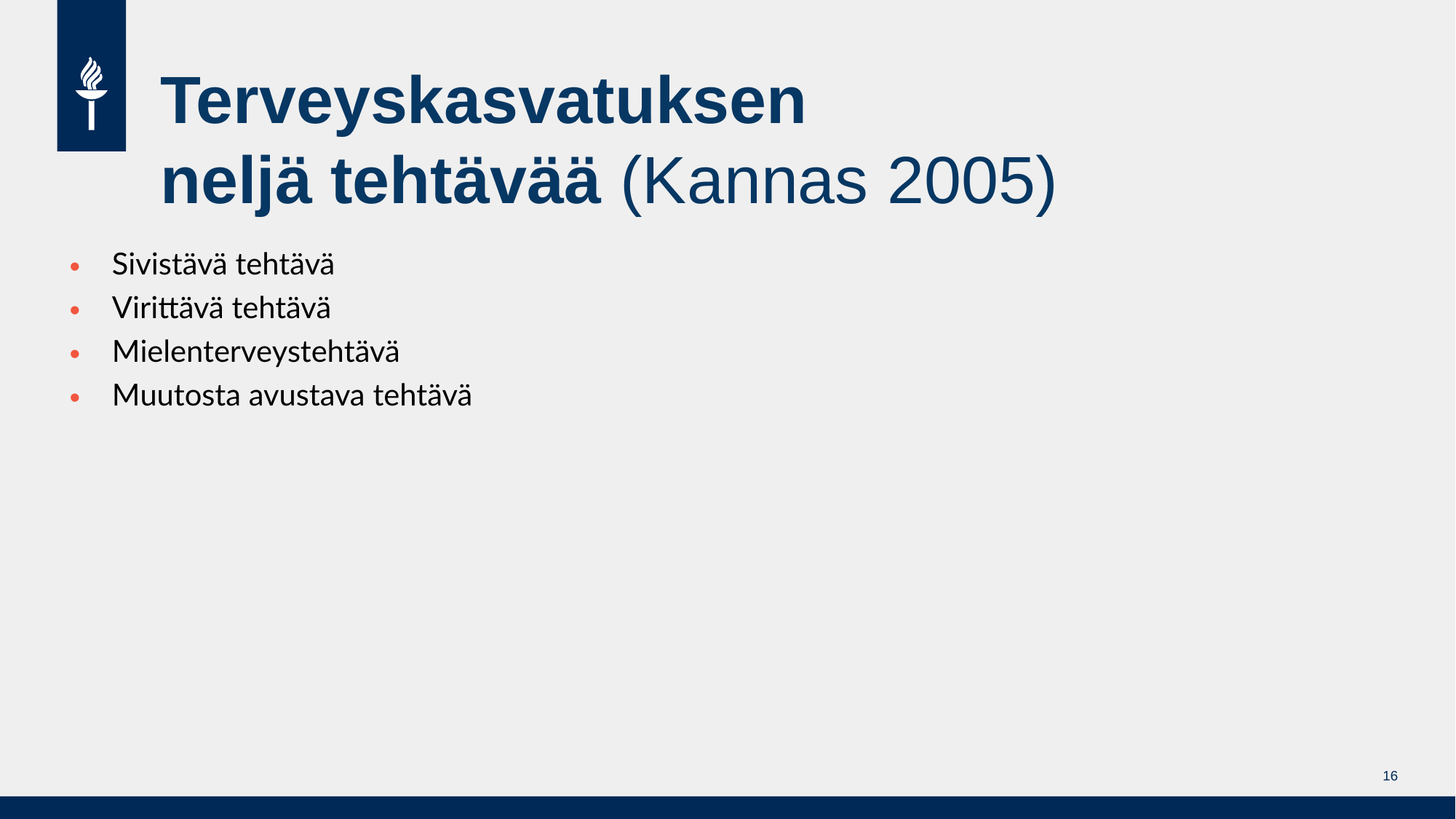

# Terveyskasvatuksen neljä tehtävää (Kannas 2005)
Sivistävä tehtävä
Virittävä tehtävä
Mielenterveystehtävä
Muutosta avustava tehtävä

16